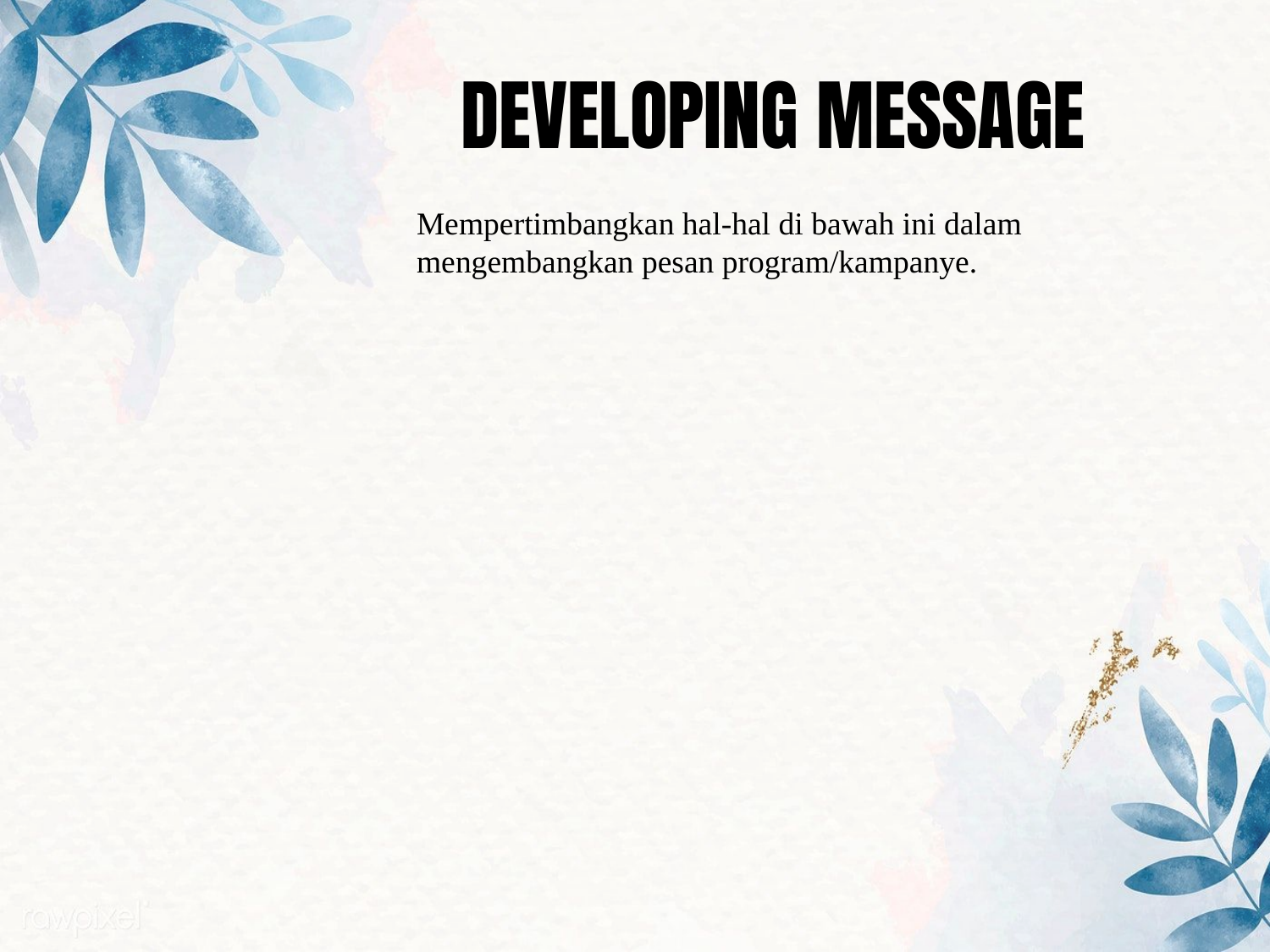

# DEVELOPING MESSAGE
Mempertimbangkan hal-hal di bawah ini dalam mengembangkan pesan program/kampanye.